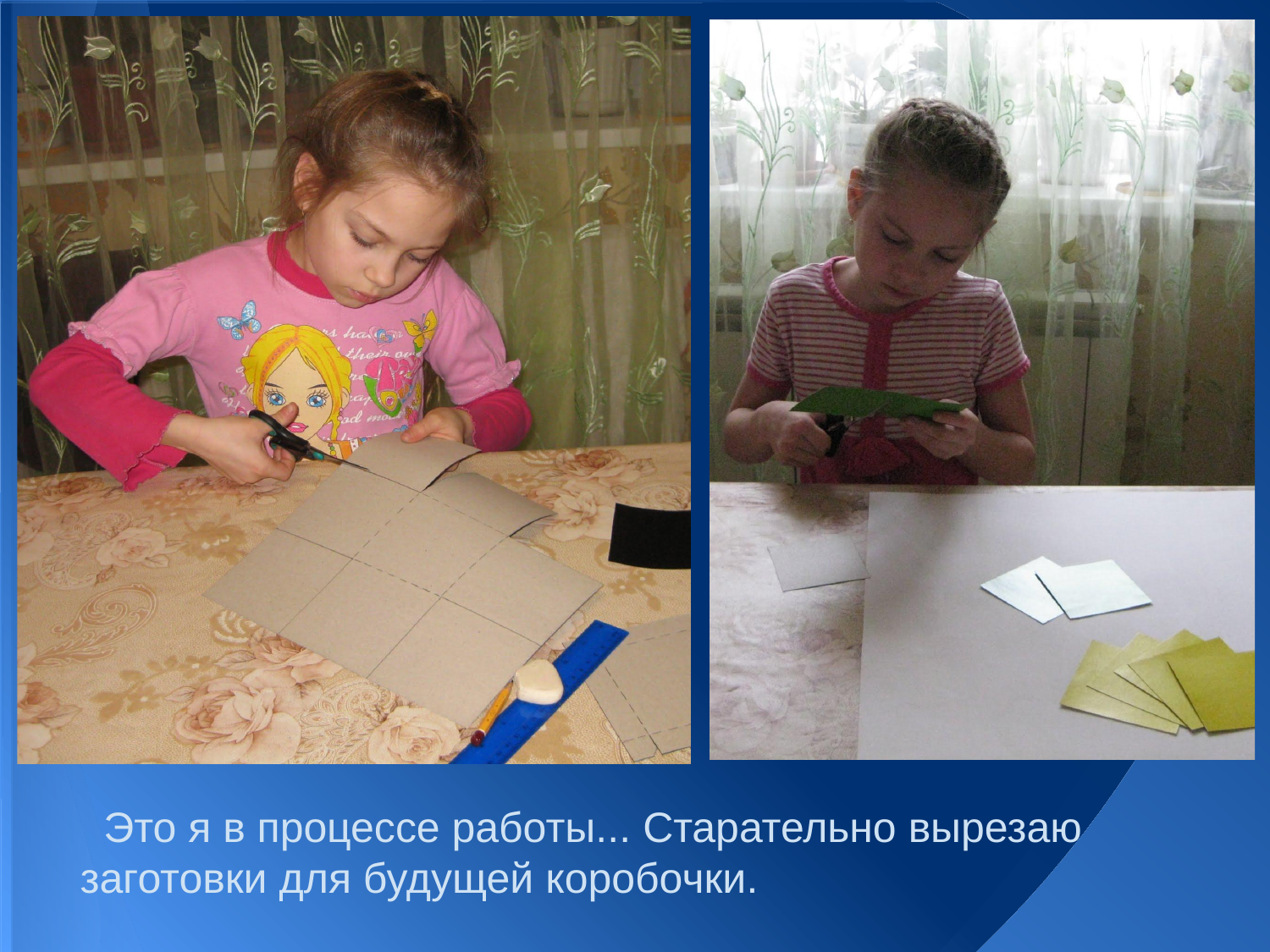

Это я в процессе работы... Старательно вырезаю заготовки для будущей коробочки.